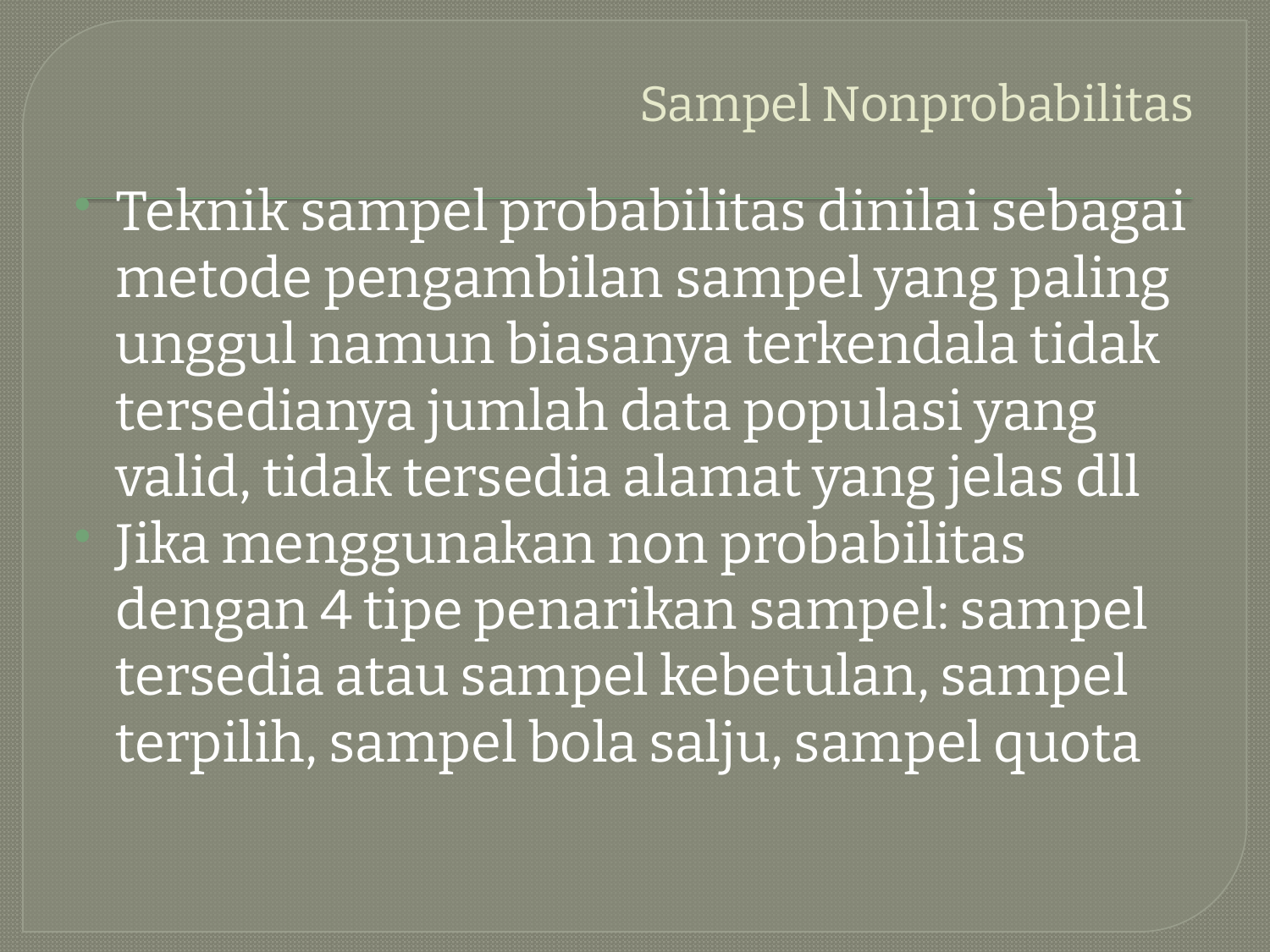

# Sampel Nonprobabilitas
Teknik sampel probabilitas dinilai sebagai metode pengambilan sampel yang paling unggul namun biasanya terkendala tidak tersedianya jumlah data populasi yang valid, tidak tersedia alamat yang jelas dll
Jika menggunakan non probabilitas dengan 4 tipe penarikan sampel: sampel tersedia atau sampel kebetulan, sampel terpilih, sampel bola salju, sampel quota